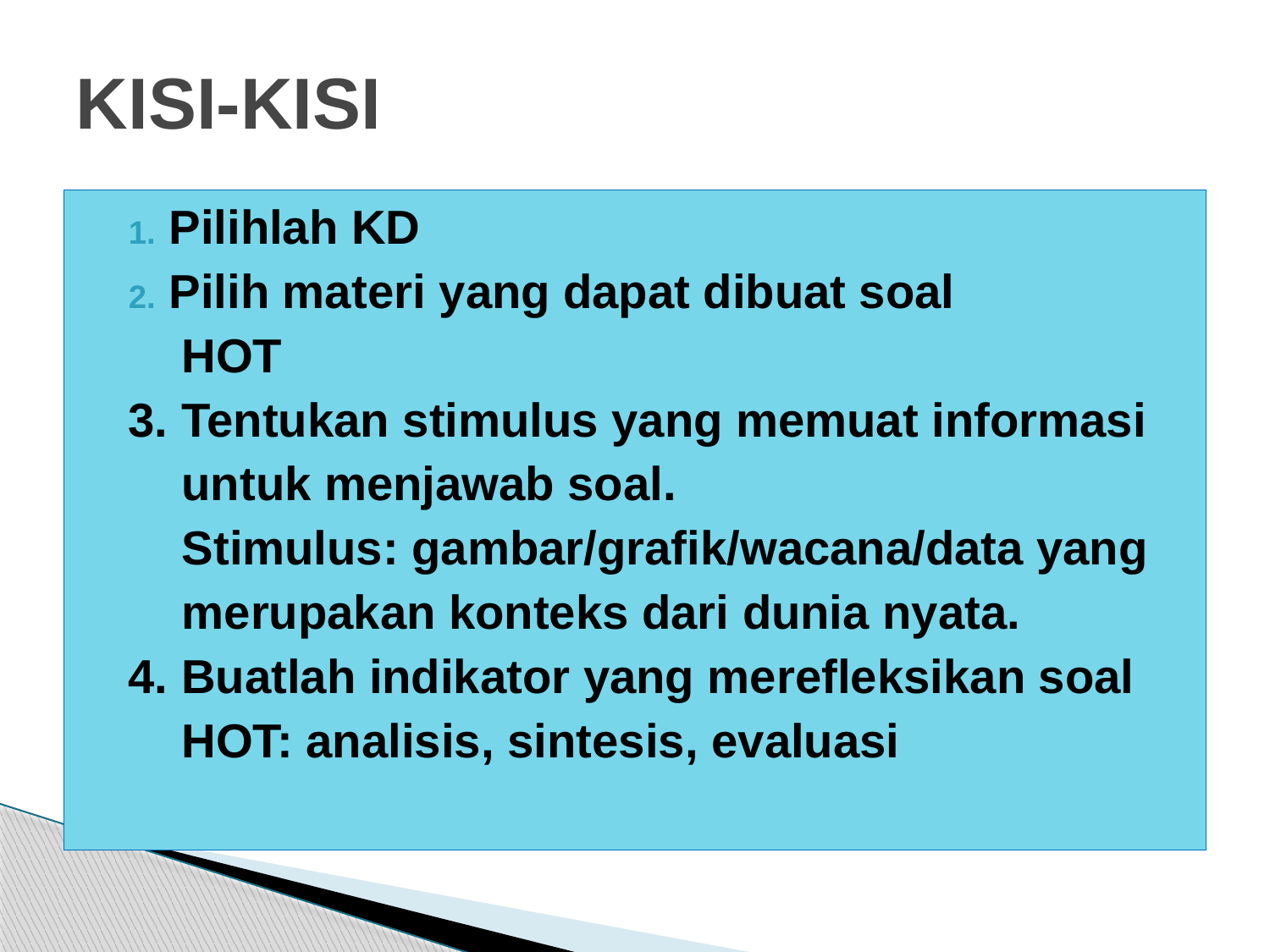

# KISI-KISI
 Pilihlah KD
 Pilih materi yang dapat dibuat soal
    HOT
3. Tentukan stimulus yang memuat informasi
    untuk menjawab soal.
    Stimulus: gambar/grafik/wacana/data yang
    merupakan konteks dari dunia nyata.
4. Buatlah indikator yang merefleksikan soal
    HOT: analisis, sintesis, evaluasi